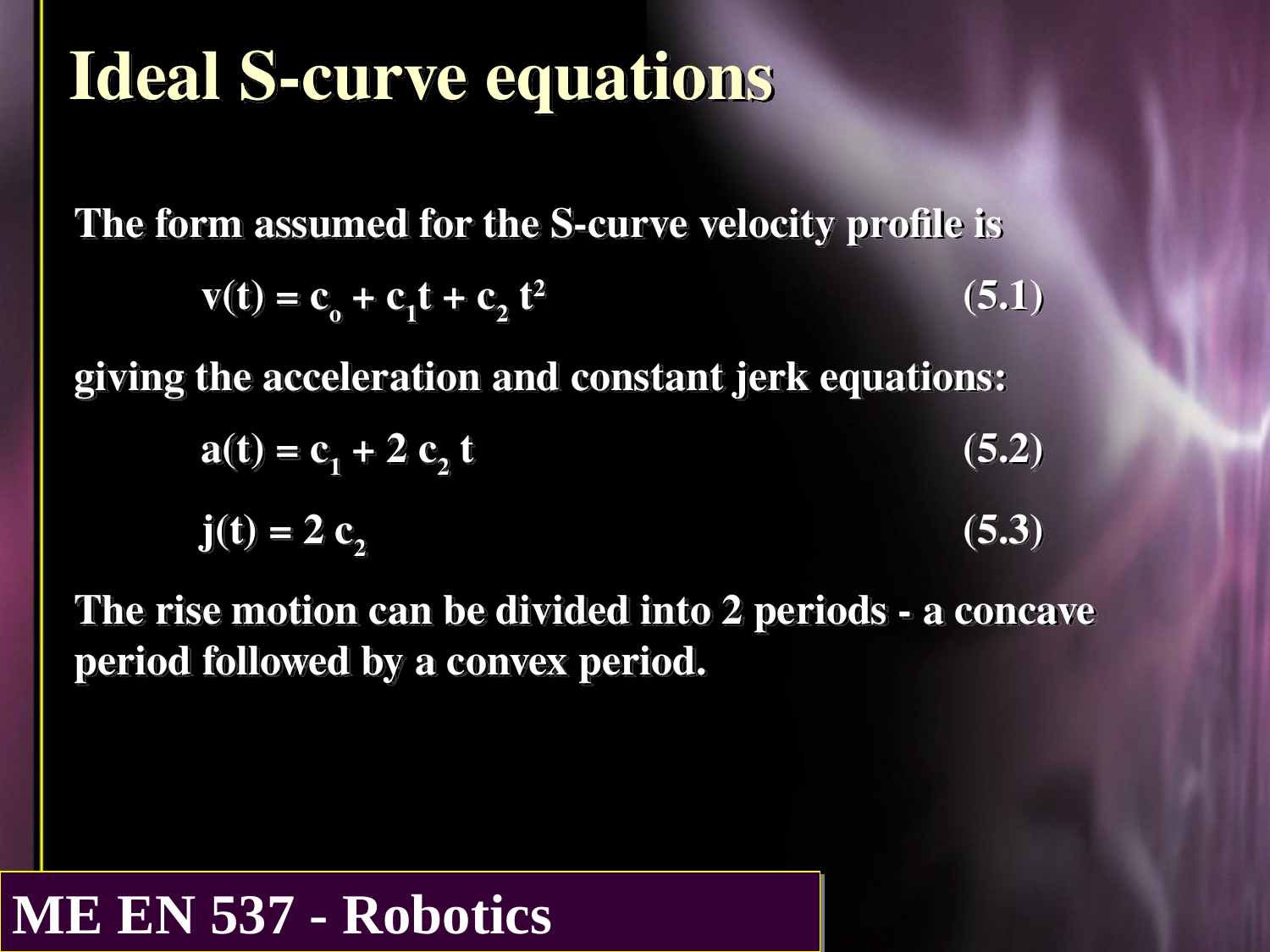

Ideal S-curve equations
The form assumed for the S-curve velocity profile is
	v(t) = co + c1t + c2 t2				(5.1)
giving the acceleration and constant jerk equations:
	a(t) = c1 + 2 c2 t				(5.2)
	j(t) = 2 c2					(5.3)
The rise motion can be divided into 2 periods - a concave period followed by a convex period.